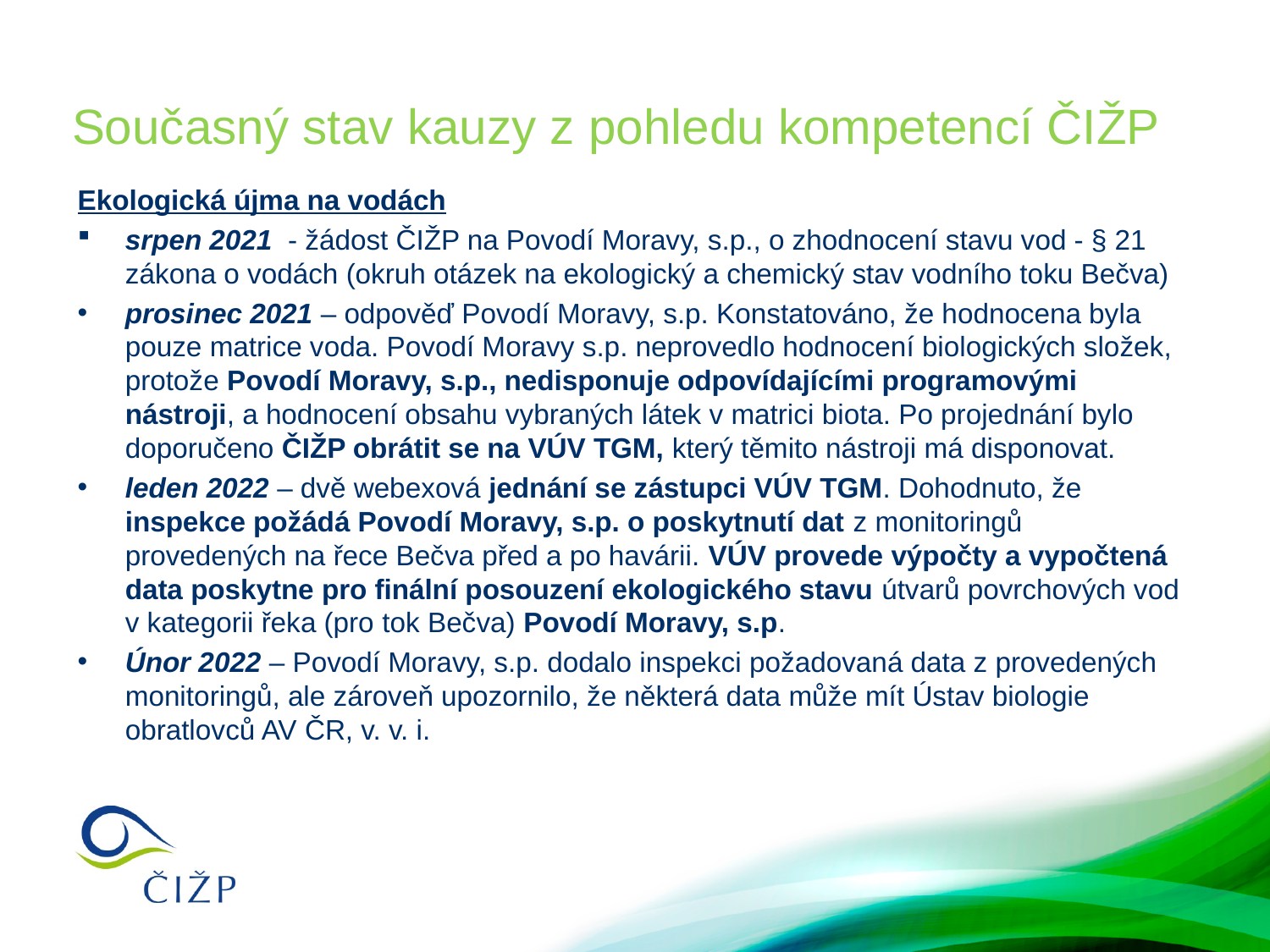

# Současný stav kauzy z pohledu kompetencí ČIŽP
Ekologická újma na vodách
srpen 2021  - žádost ČIŽP na Povodí Moravy, s.p., o zhodnocení stavu vod - § 21 zákona o vodách (okruh otázek na ekologický a chemický stav vodního toku Bečva)
prosinec 2021 – odpověď Povodí Moravy, s.p. Konstatováno, že hodnocena byla pouze matrice voda. Povodí Moravy s.p. neprovedlo hodnocení biologických složek, protože Povodí Moravy, s.p., nedisponuje odpovídajícími programovými nástroji, a hodnocení obsahu vybraných látek v matrici biota. Po projednání bylo doporučeno ČIŽP obrátit se na VÚV TGM, který těmito nástroji má disponovat.
leden 2022 – dvě webexová jednání se zástupci VÚV TGM. Dohodnuto, že inspekce požádá Povodí Moravy, s.p. o poskytnutí dat z monitoringů provedených na řece Bečva před a po havárii. VÚV provede výpočty a vypočtená data poskytne pro finální posouzení ekologického stavu útvarů povrchových vod v kategorii řeka (pro tok Bečva) Povodí Moravy, s.p.
Únor 2022 – Povodí Moravy, s.p. dodalo inspekci požadovaná data z provedených monitoringů, ale zároveň upozornilo, že některá data může mít Ústav biologie obratlovců AV ČR, v. v. i.